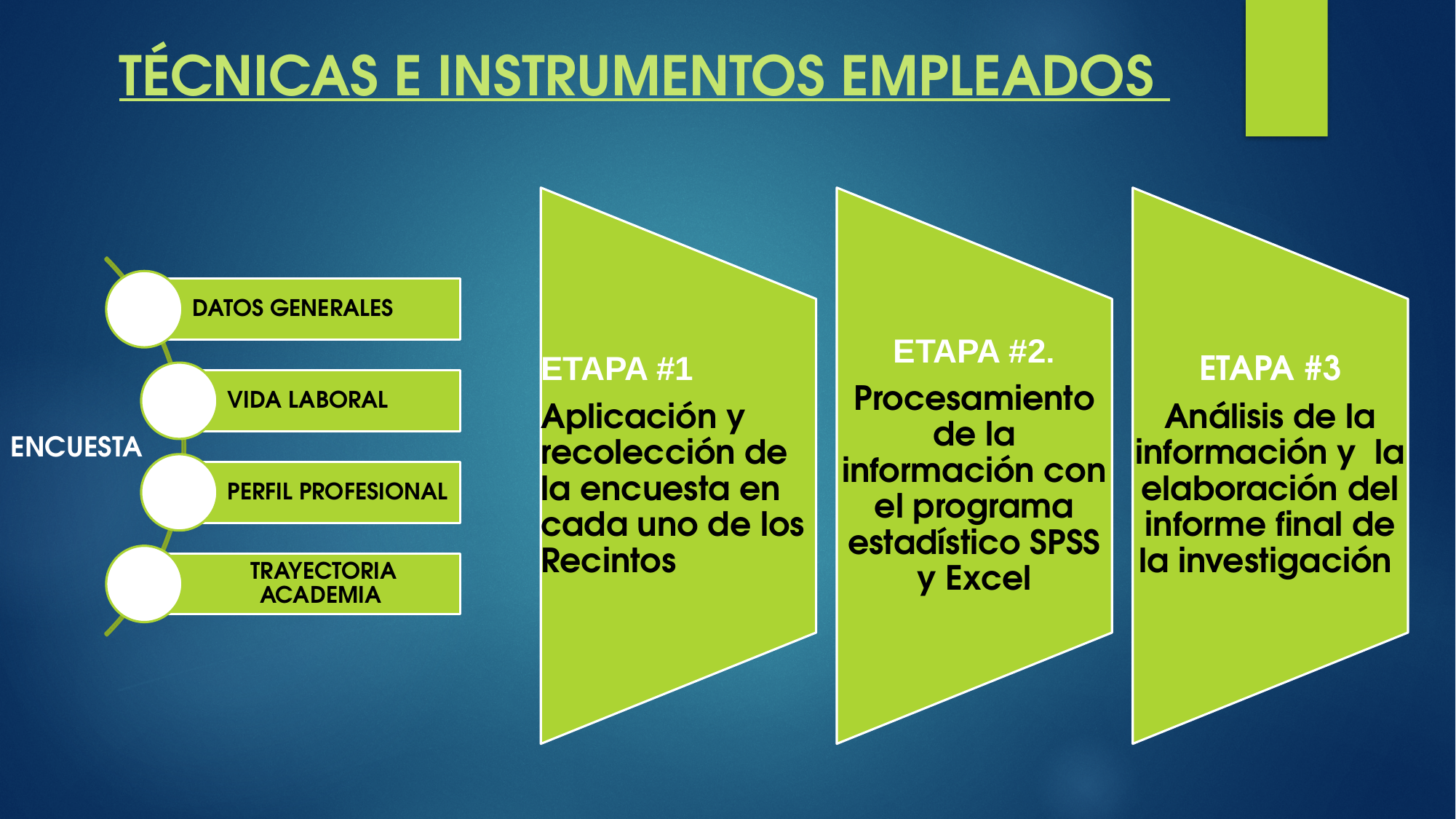

# TÉCNICAS E INSTRUMENTOS EMPLEADOS
ETAPA #1
Aplicación y recolección de la encuesta en cada uno de los Recintos
ETAPA #2.
Procesamiento de la información con el programa estadístico SPSS y Excel
ETAPA #3
Análisis de la información y  la elaboración del informe final de la investigación
DATOS GENERALES
VIDA LABORAL
PERFIL PROFESIONAL
TRAYECTORIA ACADEMIA
ENCUESTA